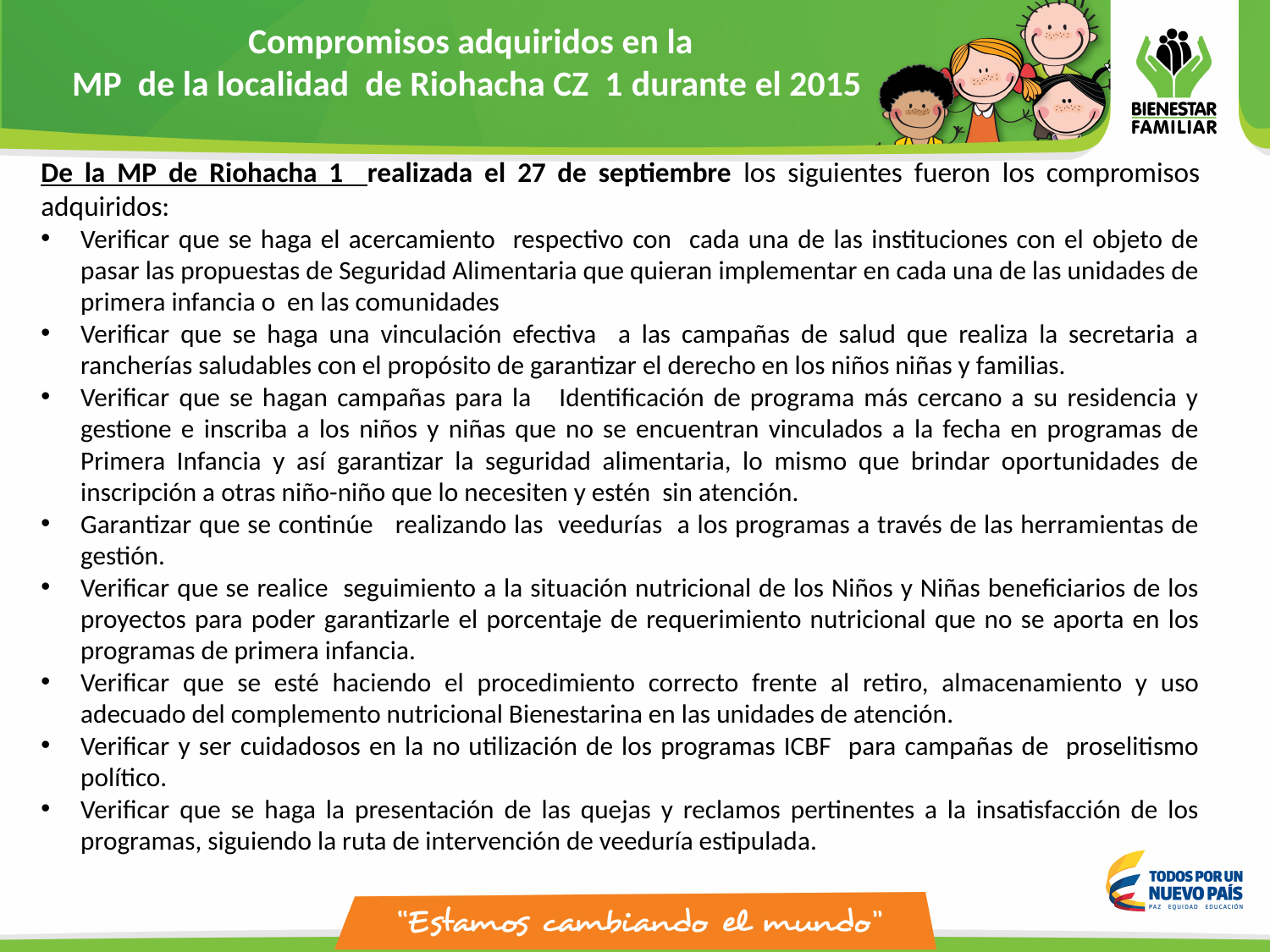

Compromisos adquiridos en la
MP  de la localidad  de Riohacha CZ  1 durante el 2015
De la MP de Riohacha 1  realizada el 27 de septiembre los siguientes fueron los compromisos adquiridos:
Verificar que se haga el acercamiento  respectivo con  cada una de las instituciones con el objeto de pasar las propuestas de Seguridad Alimentaria que quieran implementar en cada una de las unidades de primera infancia o  en las comunidades
Verificar que se haga una vinculación efectiva  a las campañas de salud que realiza la secretaria a rancherías saludables con el propósito de garantizar el derecho en los niños niñas y familias.
Verificar que se hagan campañas para la   Identificación de programa más cercano a su residencia y gestione e inscriba a los niños y niñas que no se encuentran vinculados a la fecha en programas de Primera Infancia y así garantizar la seguridad alimentaria, lo mismo que brindar oportunidades de inscripción a otras niño-niño que lo necesiten y estén  sin atención.
Garantizar que se continúe   realizando las  veedurías  a los programas a través de las herramientas de gestión.
Verificar que se realice  seguimiento a la situación nutricional de los Niños y Niñas beneficiarios de los proyectos para poder garantizarle el porcentaje de requerimiento nutricional que no se aporta en los programas de primera infancia.
Verificar que se esté haciendo el procedimiento correcto frente al retiro, almacenamiento y uso adecuado del complemento nutricional Bienestarina en las unidades de atención.
Verificar y ser cuidadosos en la no utilización de los programas ICBF  para campañas de  proselitismo político.
Verificar que se haga la presentación de las quejas y reclamos pertinentes a la insatisfacción de los programas, siguiendo la ruta de intervención de veeduría estipulada.